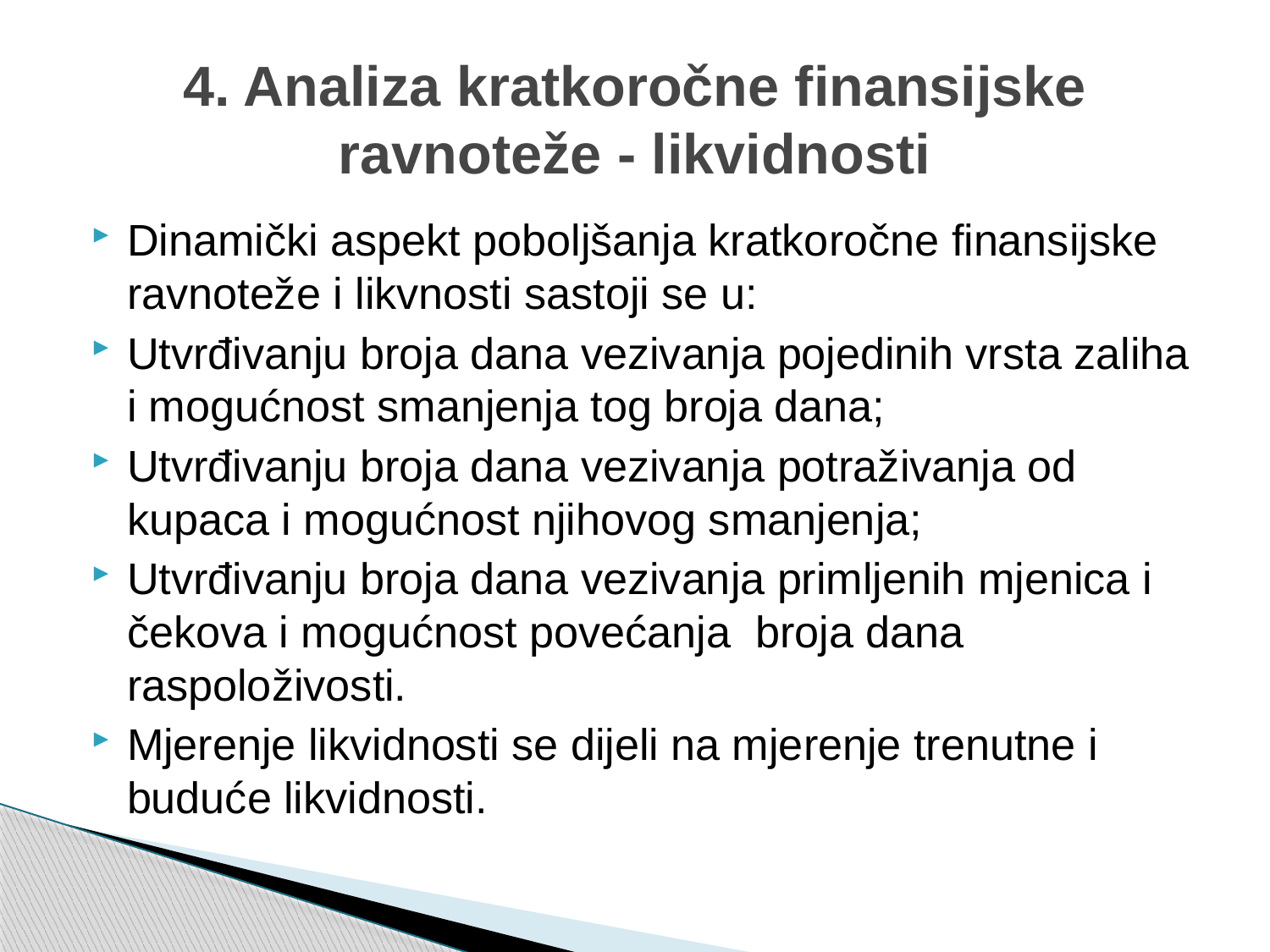

# 4. Analiza kratkoročne finansijske ravnoteže - likvidnosti
Dinamički aspekt poboljšanja kratkoročne finansijske ravnoteže i likvnosti sastoji se u:
Utvrđivanju broja dana vezivanja pojedinih vrsta zaliha i mogućnost smanjenja tog broja dana;
Utvrđivanju broja dana vezivanja potraživanja od kupaca i mogućnost njihovog smanjenja;
Utvrđivanju broja dana vezivanja primljenih mjenica i čekova i mogućnost povećanja  broja dana raspoloživosti.
Mjerenje likvidnosti se dijeli na mjerenje trenutne i buduće likvidnosti.